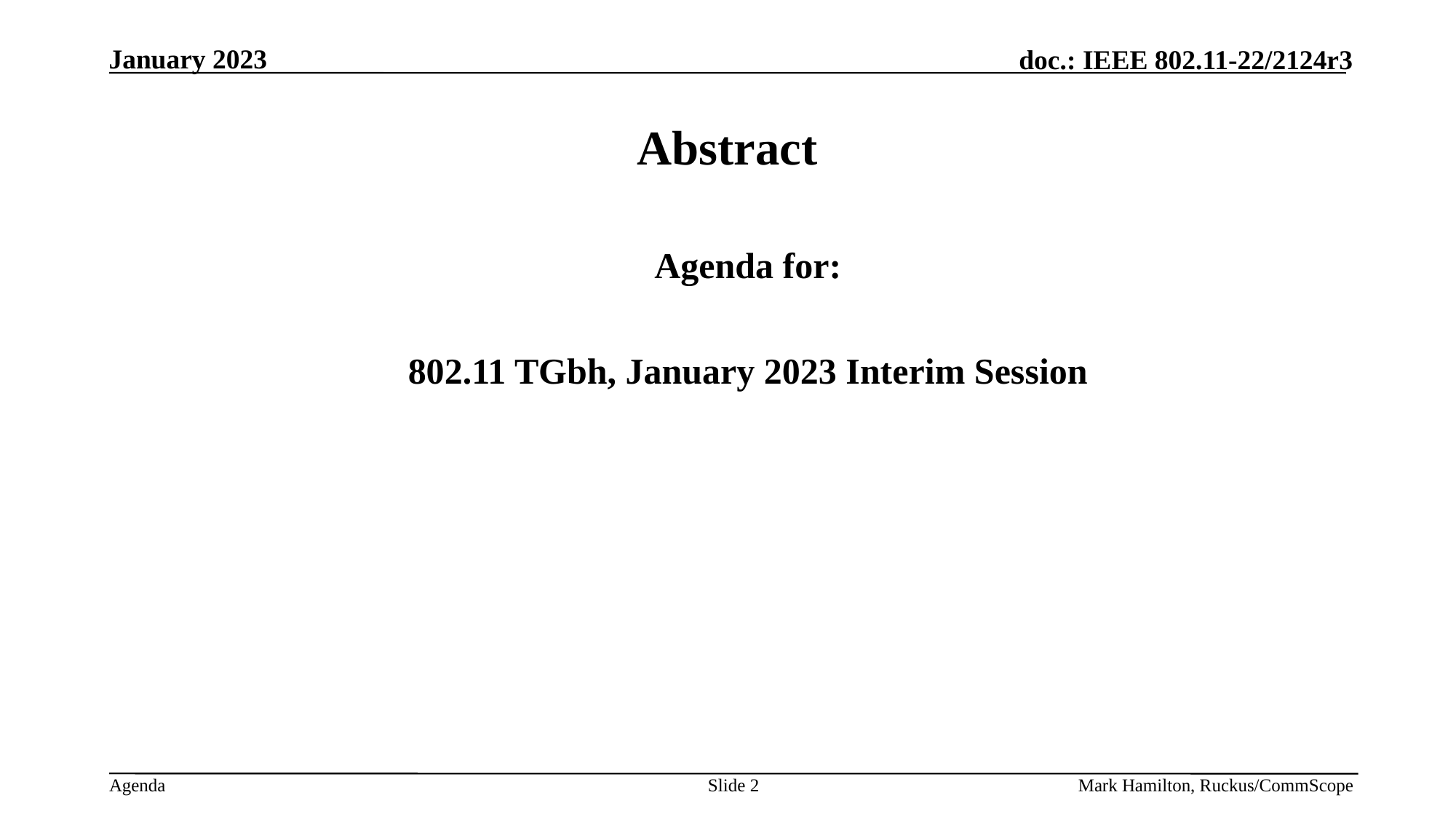

# Abstract
Agenda for:

802.11 TGbh, January 2023 Interim Session
Slide 2